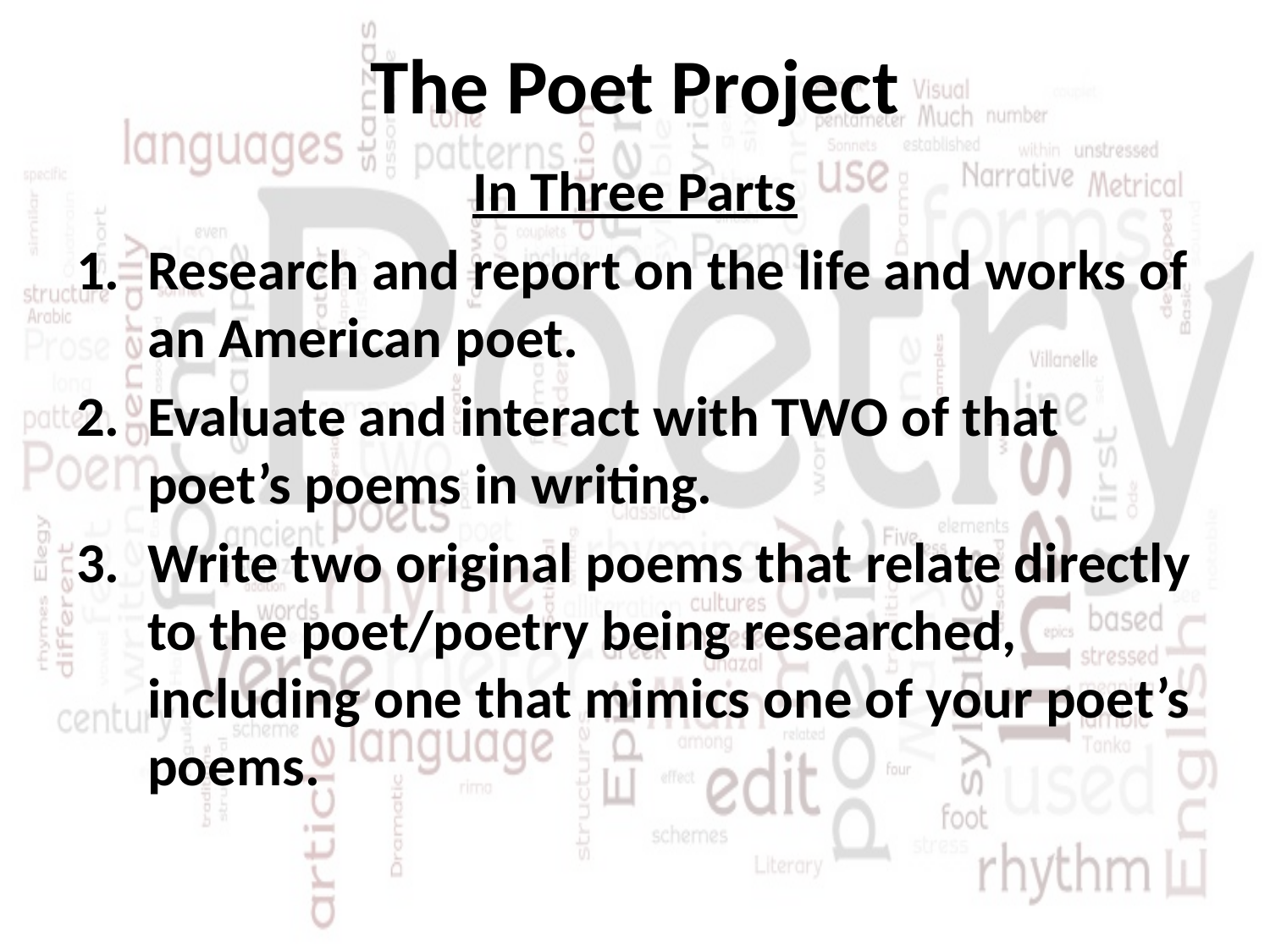

# The Poet Project
In Three Parts
Research and report on the life and works of an American poet.
Evaluate and interact with TWO of that poet’s poems in writing.
Write two original poems that relate directly to the poet/poetry being researched, including one that mimics one of your poet’s poems.